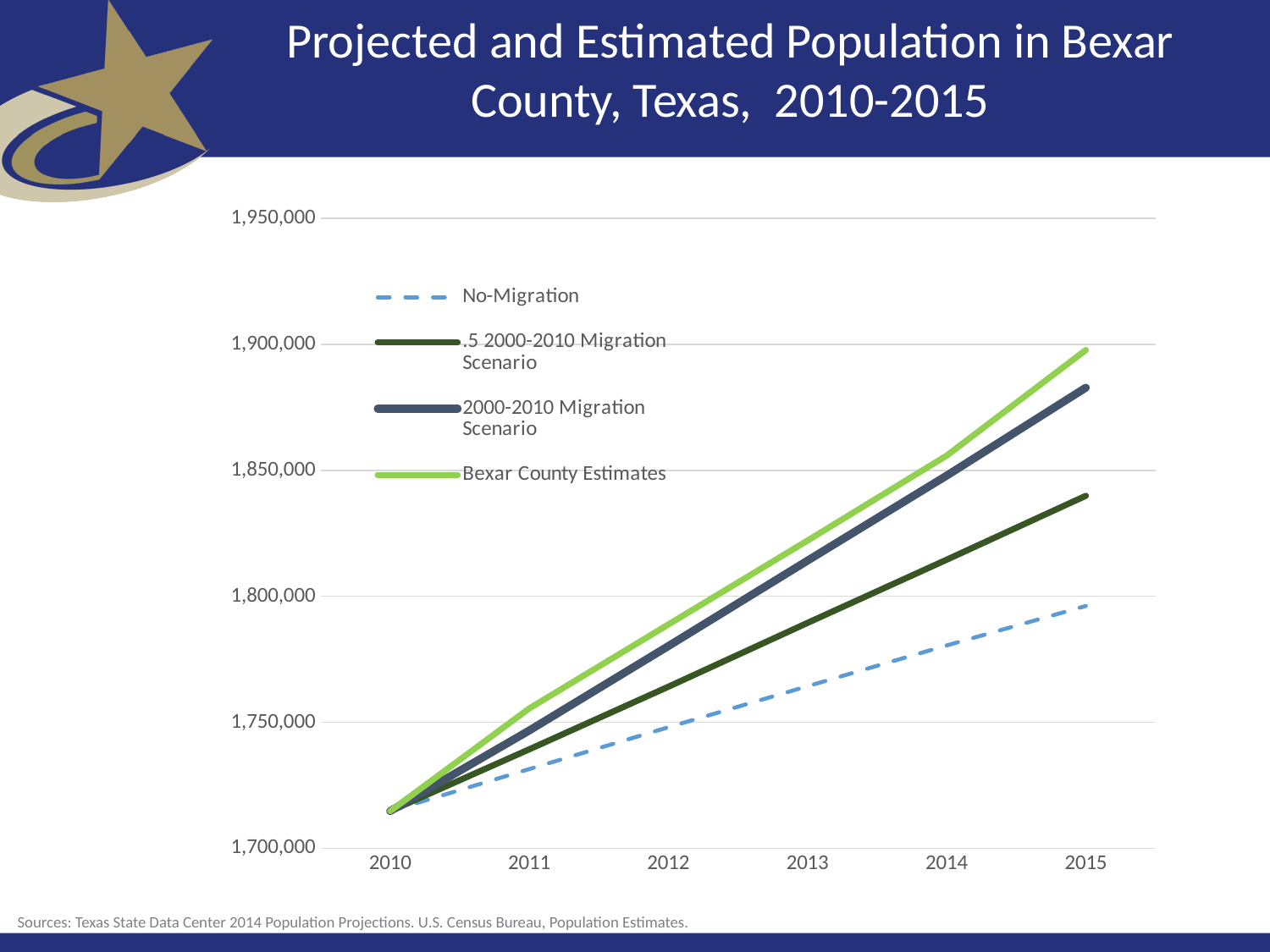

Projected and Estimated Population in Bexar County, Texas,  2010-2015

### Chart

| Category | No-Migration | .5 2000-2010 Migration Scenario | 2000-2010 Migration Scenario | Bexar County Estimates |
|---|---|---|---|---|
| 2010 | 1714773.0 | 1714773.0 | 1714773.0 | 1714773.0 |
| 2011 | 1731475.0 | 1739303.0 | 1746784.0 | 1755526.0 |
| 2012 | 1748077.0 | 1764155.0 | 1780293.0 | 1788858.0 |
| 2013 | 1764354.0 | 1789484.0 | 1814174.0 | 1822154.0 |
| 2014 | 1780534.0 | 1814536.0 | 1847931.0 | 1855866.0 |
| 2015 | 1796183.0 | 1839926.0 | 1882834.0 | 1897753.0 |
Sources: Texas State Data Center 2014 Population Projections. U.S. Census Bureau, Population Estimates.